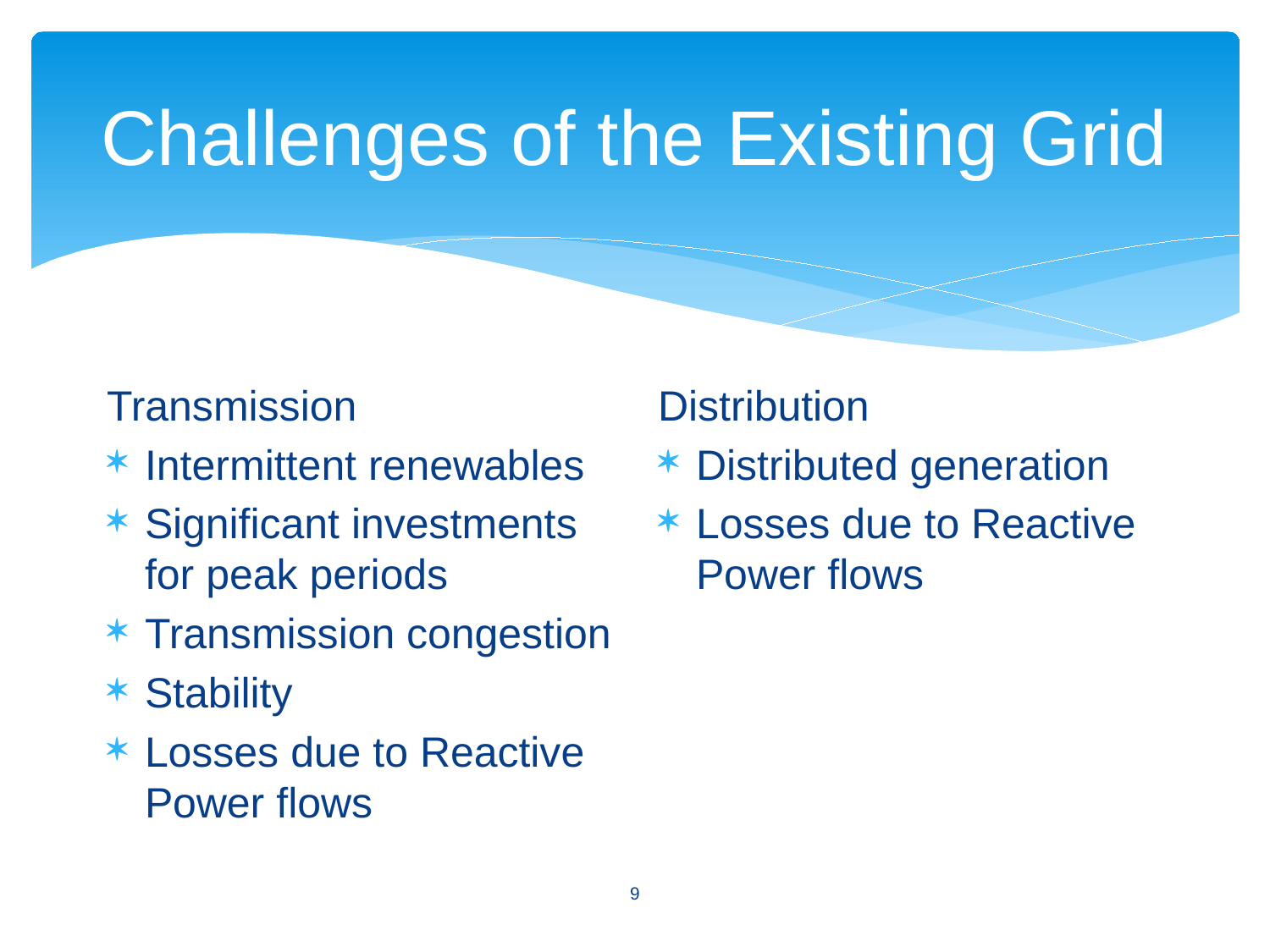

# Challenges of the Existing Grid
Transmission
Intermittent renewables
Significant investments for peak periods
Transmission congestion
Stability
Losses due to Reactive Power flows
Distribution
Distributed generation
Losses due to Reactive Power flows

9